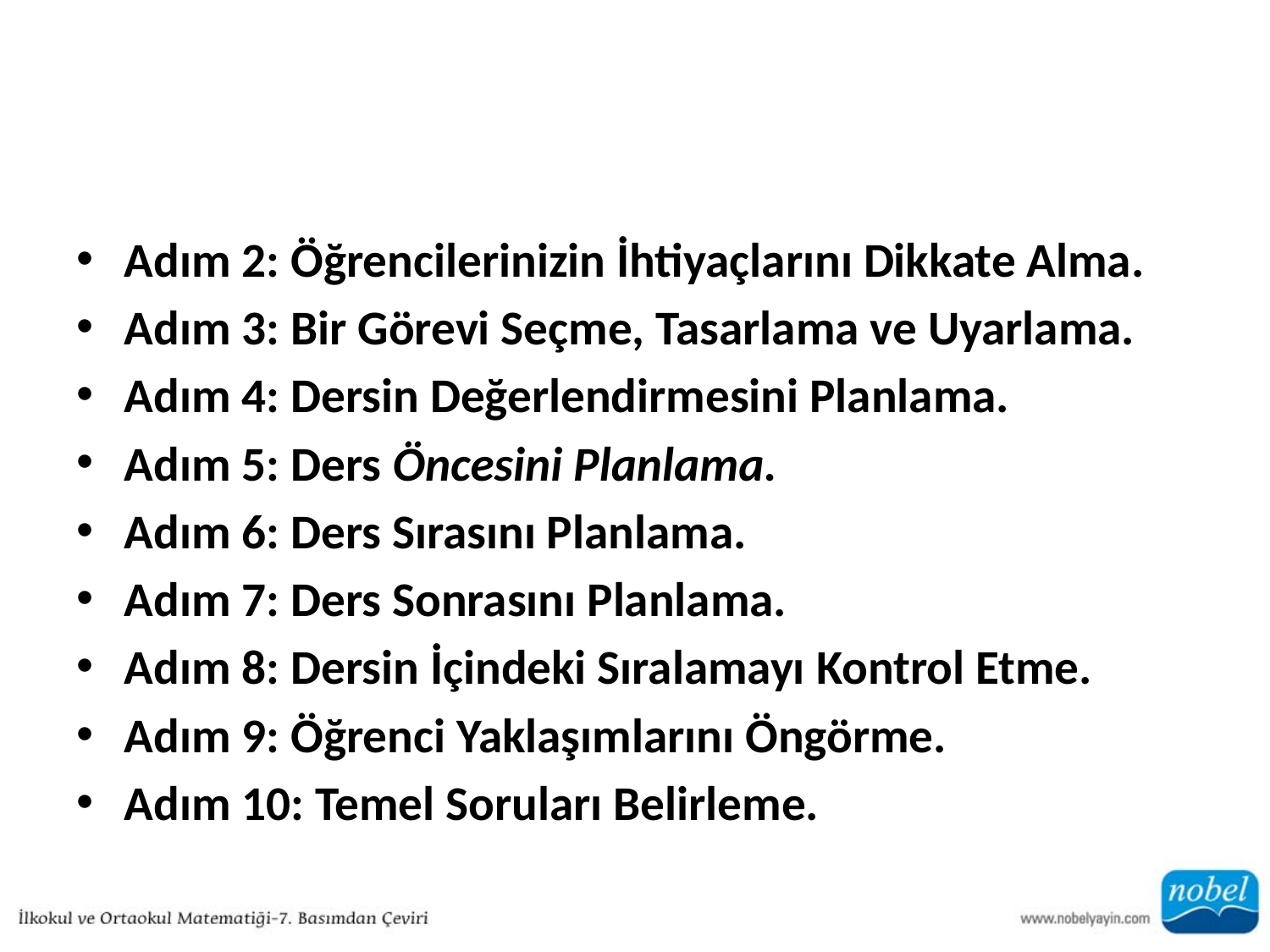

#
Adım 2: Öğrencilerinizin İhtiyaçlarını Dikkate Alma.
Adım 3: Bir Görevi Seçme, Tasarlama ve Uyarlama.
Adım 4: Dersin Değerlendirmesini Planlama.
Adım 5: Ders Öncesini Planlama.
Adım 6: Ders Sırasını Planlama.
Adım 7: Ders Sonrasını Planlama.
Adım 8: Dersin İçindeki Sıralamayı Kontrol Etme.
Adım 9: Öğrenci Yaklaşımlarını Öngörme.
Adım 10: Temel Soruları Belirleme.